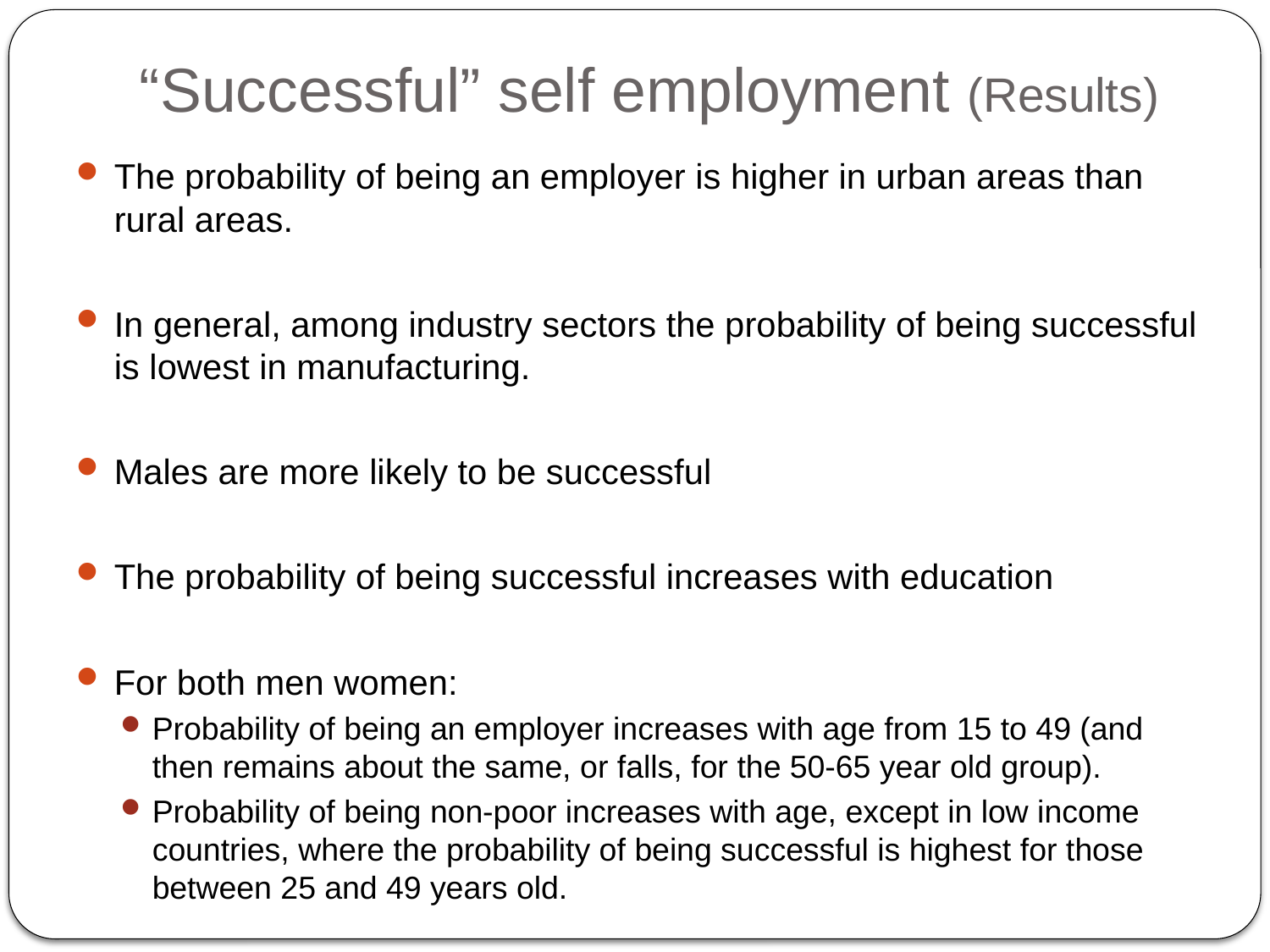

# “Successful” self employment (Results)
The probability of being an employer is higher in urban areas than rural areas.

In general, among industry sectors the probability of being successful is lowest in manufacturing.

Males are more likely to be successful

The probability of being successful increases with education

For both men women:
Probability of being an employer increases with age from 15 to 49 (and then remains about the same, or falls, for the 50-65 year old group).
Probability of being non-poor increases with age, except in low income countries, where the probability of being successful is highest for those between 25 and 49 years old.